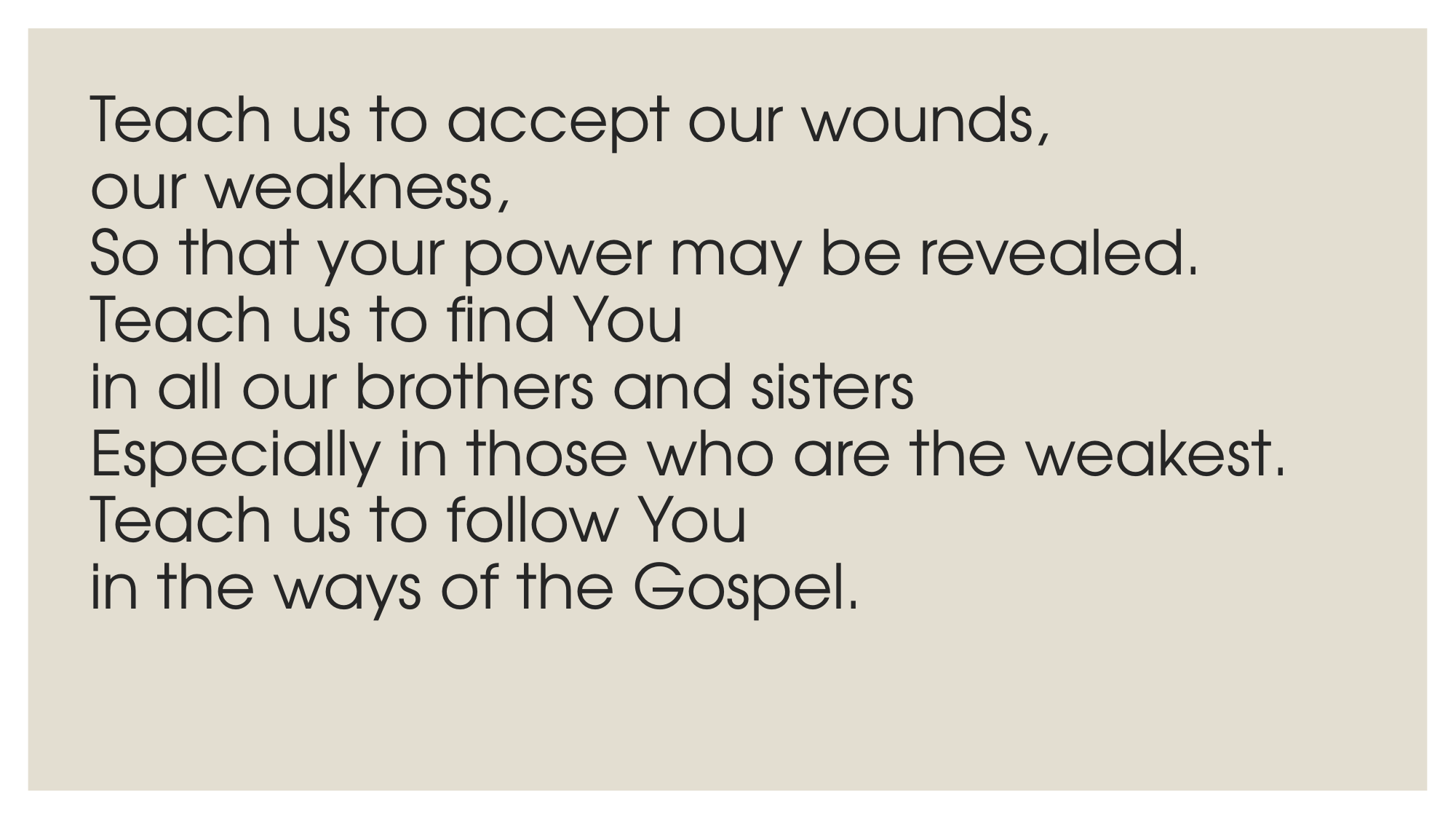

# Teach us to accept our wounds, our weakness, So that your power may be revealed. Teach us to find You in all our brothers and sisters Especially in those who are the weakest. Teach us to follow You in the ways of the Gospel.